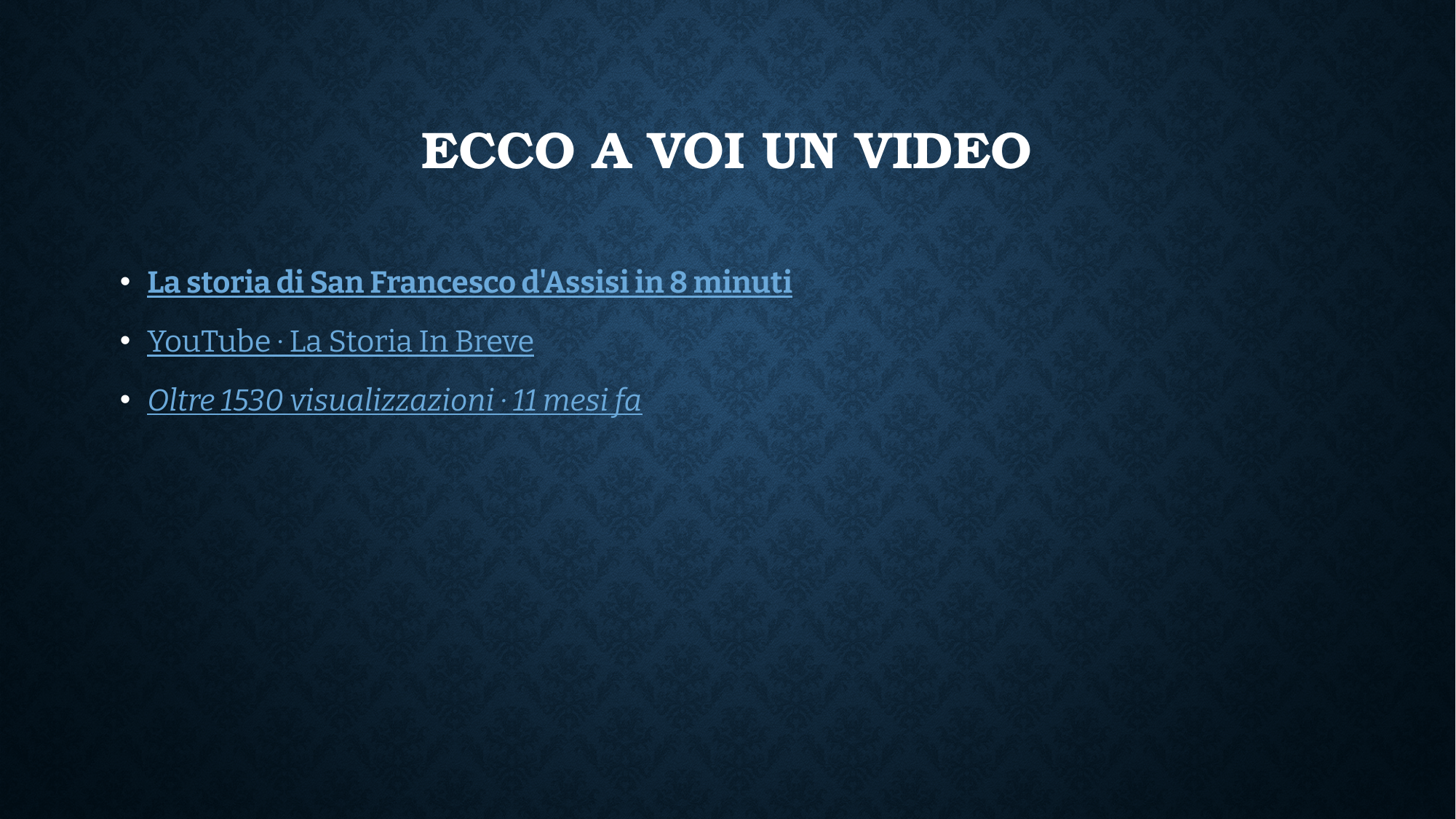

# Ecco a voi un video
La storia di San Francesco d'Assisi in 8 minuti
YouTube · La Storia In Breve
Oltre 1530 visualizzazioni · 11 mesi fa